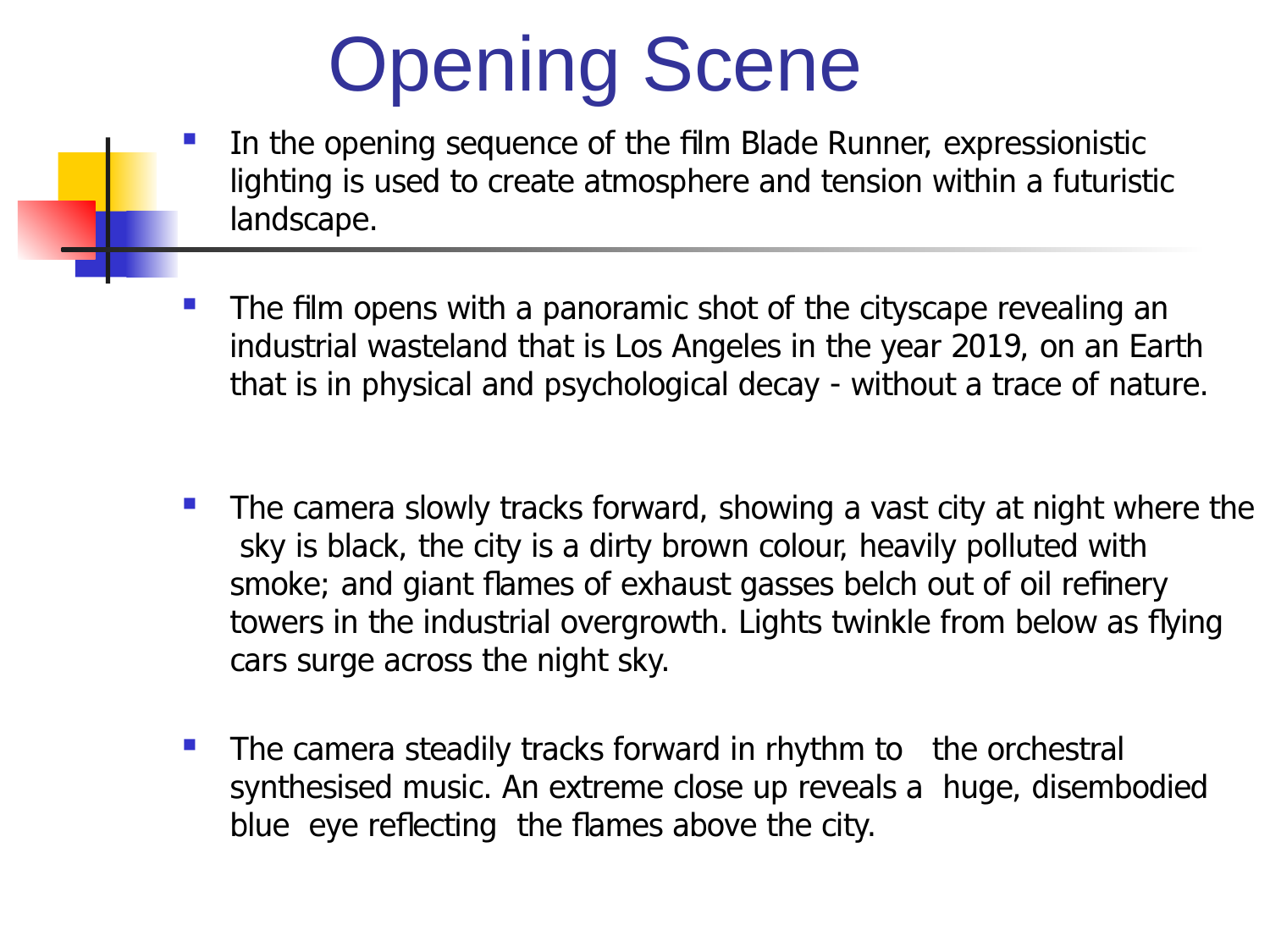

# Opening Scene
In the opening sequence of the film Blade Runner, expressionistic lighting is used to create atmosphere and tension within a futuristic landscape.

The film opens with a panoramic shot of the cityscape revealing an industrial wasteland that is Los Angeles in the year 2019, on an Earth that is in physical and psychological decay - without a trace of nature.

The camera slowly tracks forward, showing a vast city at night where the  sky is black, the city is a dirty brown colour, heavily polluted with smoke; and giant flames of exhaust gasses belch out of oil refinery towers in the industrial overgrowth. Lights twinkle from below as flying cars surge across the night sky.

The camera steadily tracks forward in rhythm to   the orchestral synthesised music. An extreme close up reveals a  huge, disembodied blue  eye reflecting  the flames above the city.